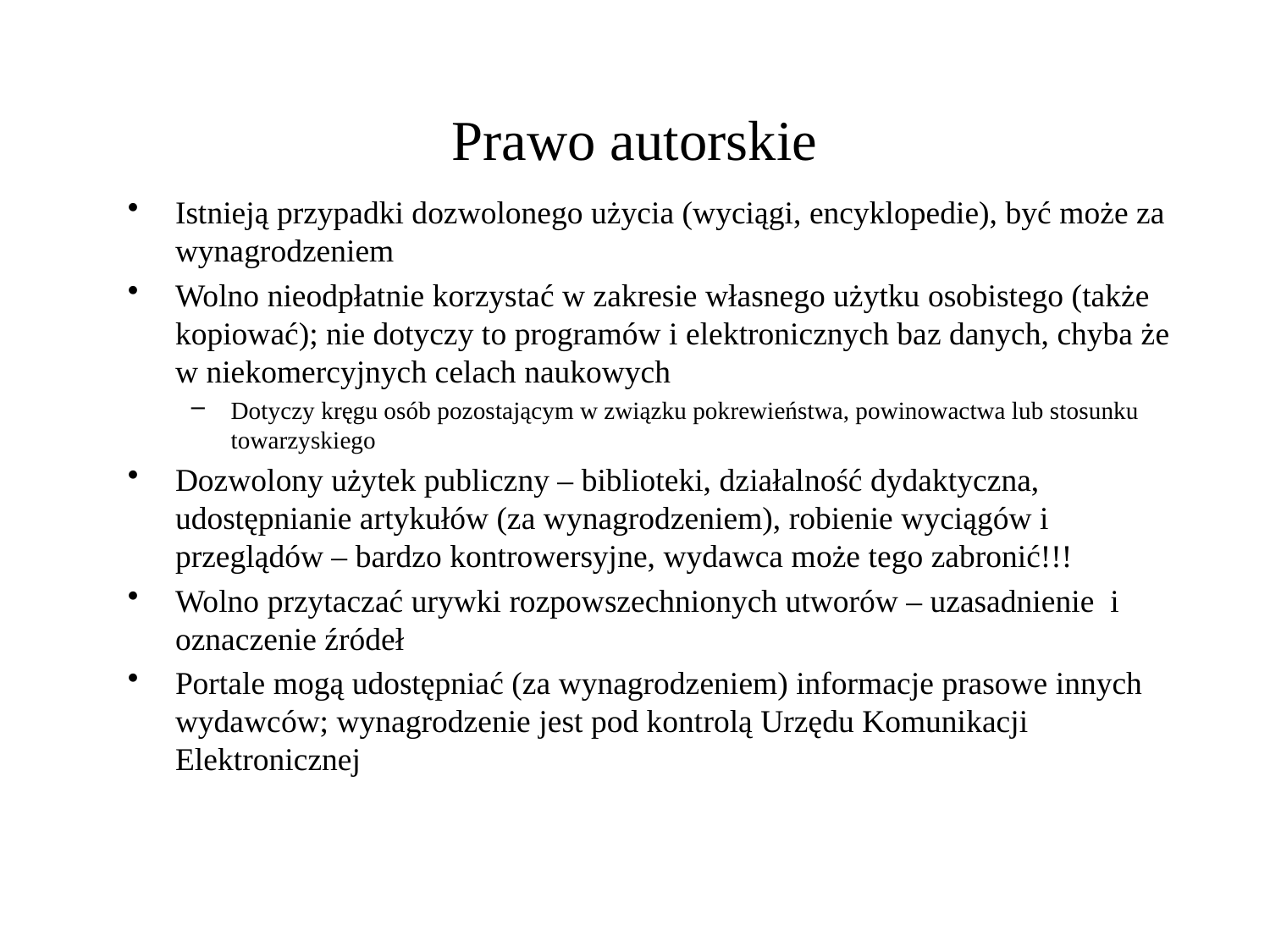

# Prawo autorskie
Istnieją przypadki dozwolonego użycia (wyciągi, encyklopedie), być może za wynagrodzeniem
Wolno nieodpłatnie korzystać w zakresie własnego użytku osobistego (także kopiować); nie dotyczy to programów i elektronicznych baz danych, chyba że w niekomercyjnych celach naukowych
Dotyczy kręgu osób pozostającym w związku pokrewieństwa, powinowactwa lub stosunku towarzyskiego
Dozwolony użytek publiczny – biblioteki, działalność dydaktyczna, udostępnianie artykułów (za wynagrodzeniem), robienie wyciągów i przeglądów – bardzo kontrowersyjne, wydawca może tego zabronić!!!
Wolno przytaczać urywki rozpowszechnionych utworów – uzasadnienie  i oznaczenie źródeł
Portale mogą udostępniać (za wynagrodzeniem) informacje prasowe innych wydawców; wynagrodzenie jest pod kontrolą Urzędu Komunikacji Elektronicznej